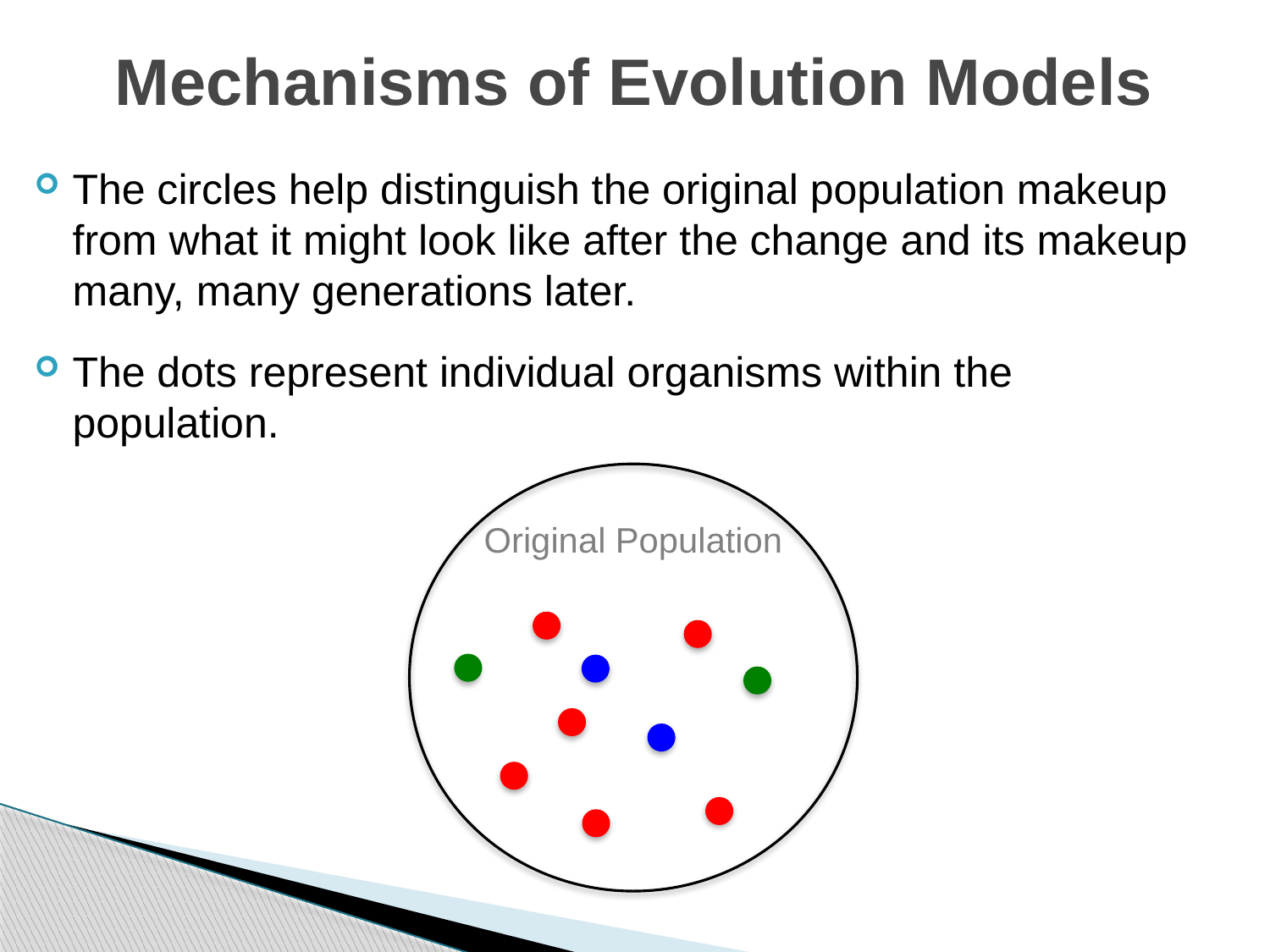

# Mechanisms of Evolution Models
The circles help distinguish the original population makeup from what it might look like after the change and its makeup many, many generations later.

The dots represent individual organisms within the population.

Original Population